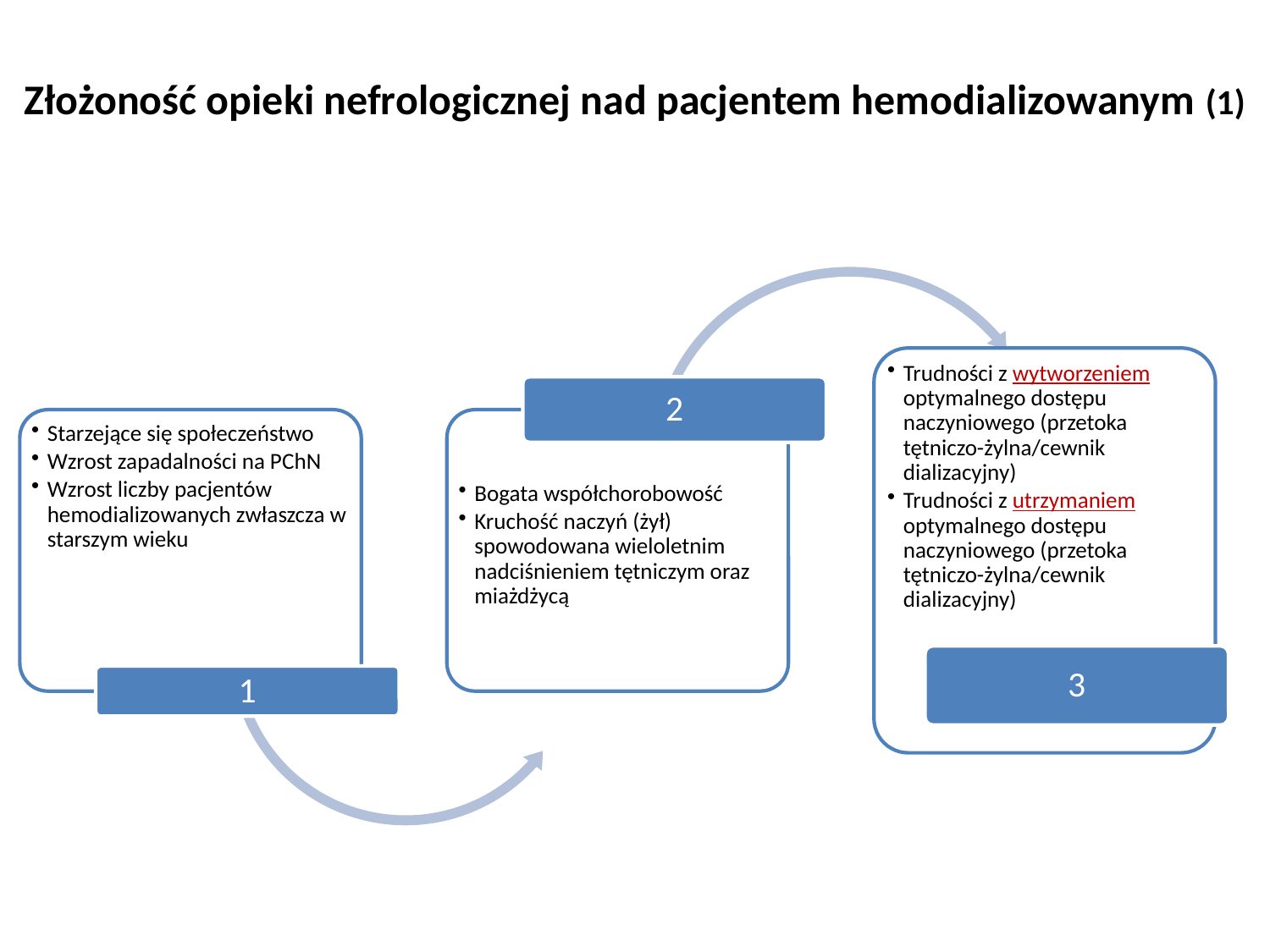

Złożoność opieki nefrologicznej nad pacjentem hemodializowanym (1)
Starzejące się społeczeństwo
Wzrost zapadalności na PChN
Wzrost liczby pacjentów hemodializowanych zwłaszcza w starszym wieku
1
Bogata współchorobowość
Kruchość naczyń (żył) spowodowana wieloletnim nadciśnieniem tętniczym oraz miażdżycą
2
Trudności z wytworzeniem optymalnego dostępu naczyniowego (przetoka tętniczo-żylna/cewnik dializacyjny)
Trudności z utrzymaniem optymalnego dostępu naczyniowego (przetoka tętniczo-żylna/cewnik dializacyjny)
3